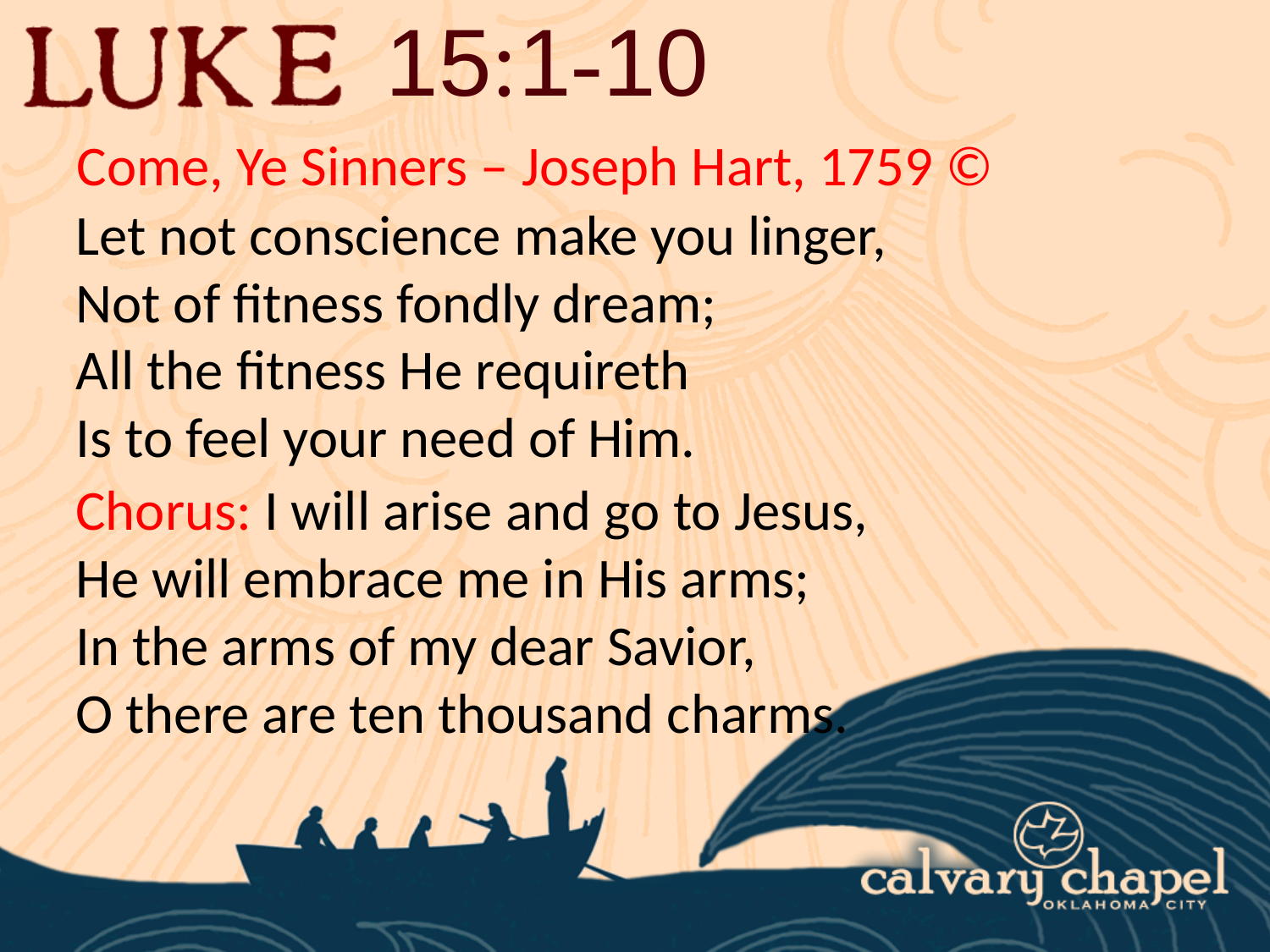

15:1-10
Come, Ye Sinners – Joseph Hart, 1759 ©
Let not conscience make you linger,
Not of fitness fondly dream;
All the fitness He requireth
Is to feel your need of Him.

Chorus: I will arise and go to Jesus,
He will embrace me in His arms;
In the arms of my dear Savior,
O there are ten thousand charms.